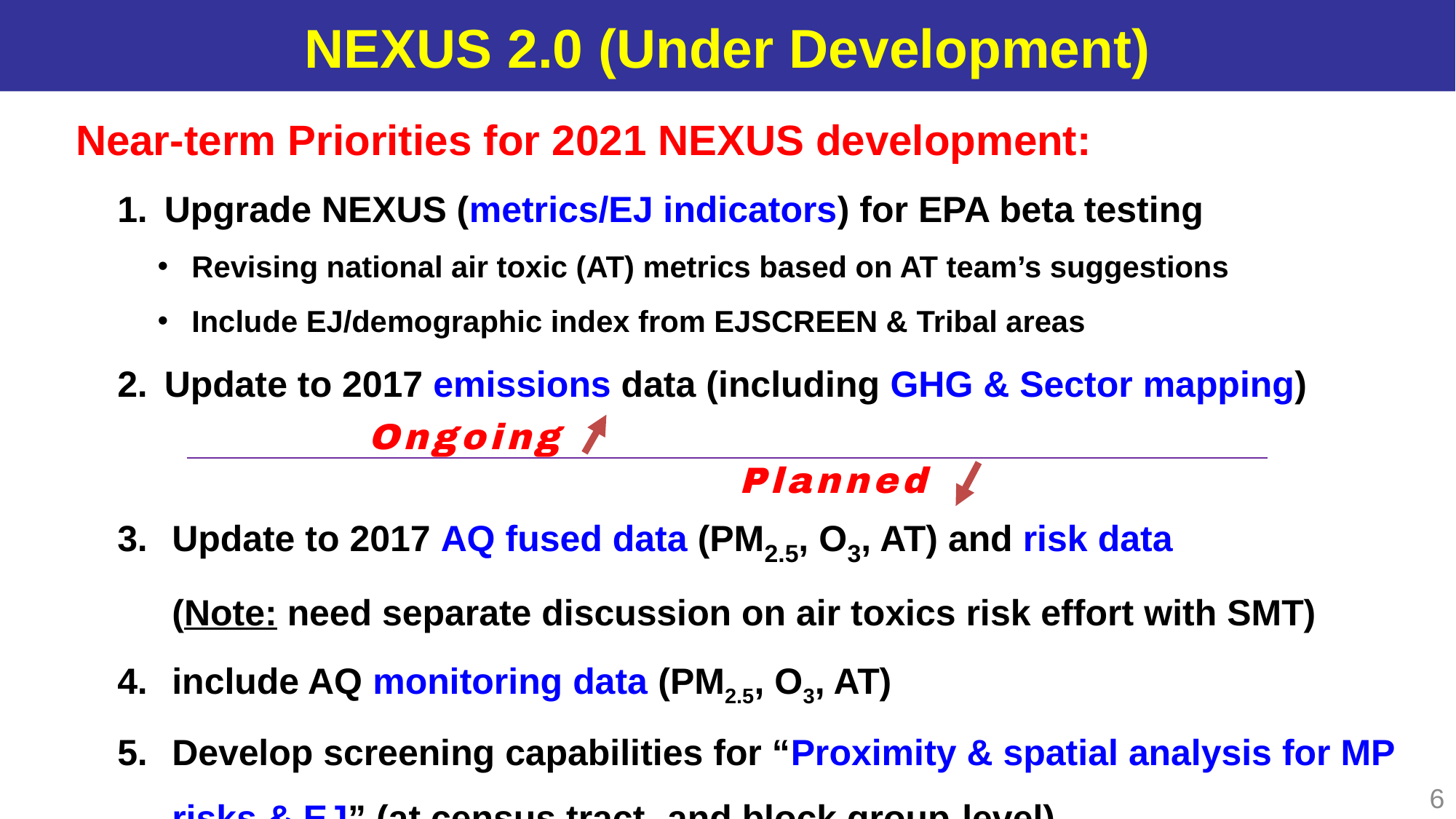

# NEXUS 2.0 (Under Development)
Near-term Priorities for 2021 NEXUS development:
Upgrade NEXUS (metrics/EJ indicators) for EPA beta testing
Revising national air toxic (AT) metrics based on AT team’s suggestions
Include EJ/demographic index from EJSCREEN & Tribal areas
Update to 2017 emissions data (including GHG & Sector mapping)

Update to 2017 AQ fused data (PM2.5, O3, AT) and risk data     		(Note: need separate discussion on air toxics risk effort with SMT)
include AQ monitoring data (PM2.5, O3, AT)
Develop screening capabilities for “Proximity & spatial analysis for MP risks & EJ” (at census tract- and block group-level)
Ongoing
Planned
6